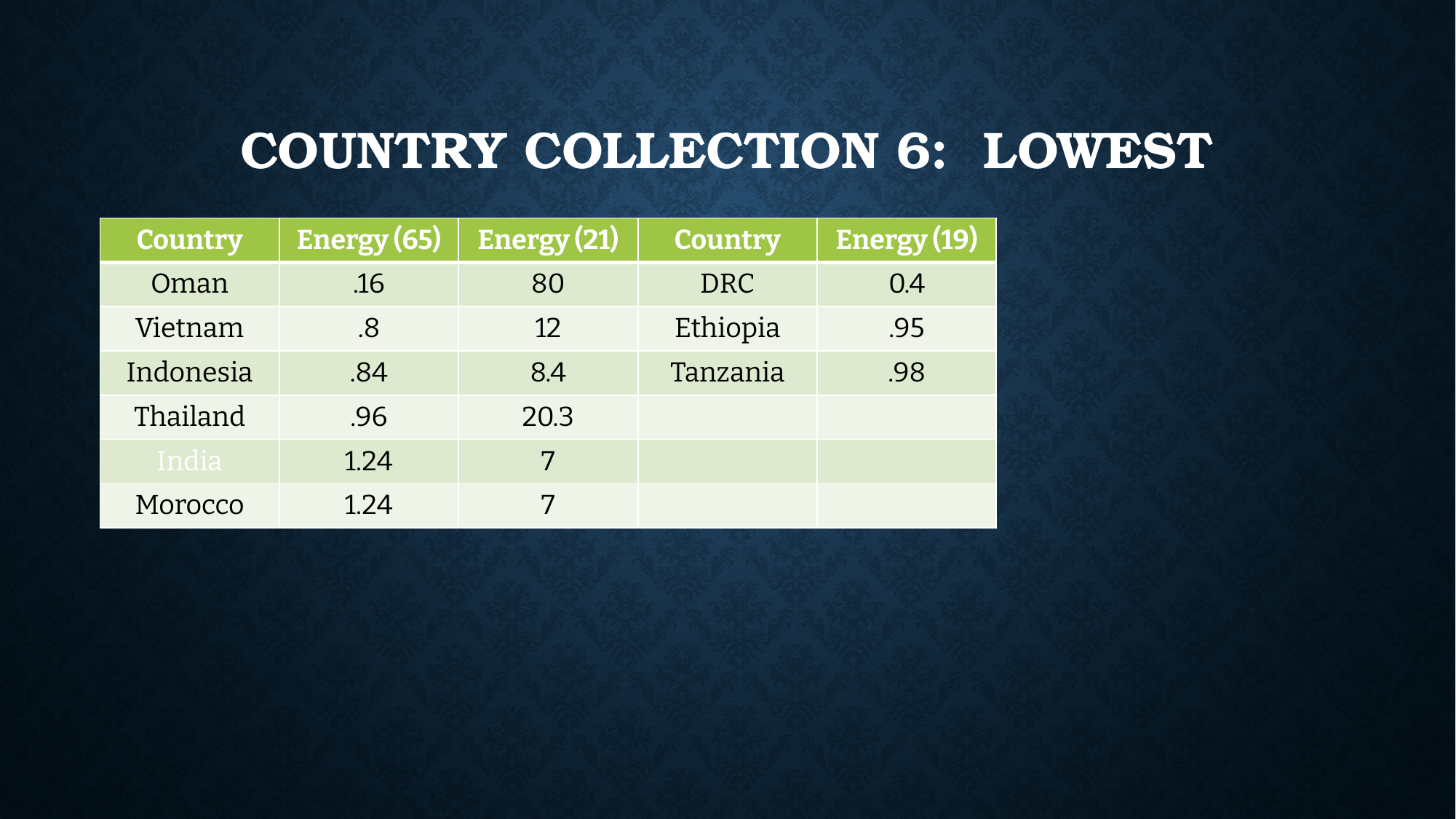

# Country Collection 6:  Lowest
| Country | Energy (65) | Energy (21) | Country | Energy (19) |
| --- | --- | --- | --- | --- |
| Oman | .16 | 80 | DRC | 0.4 |
| Vietnam | .8 | 12 | Ethiopia | .95 |
| Indonesia | .84 | 8.4 | Tanzania | .98 |
| Thailand | .96 | 20.3 |  |  |
| India | 1.24 | 7 |  |  |
| Morocco | 1.24 | 7 |  |  |